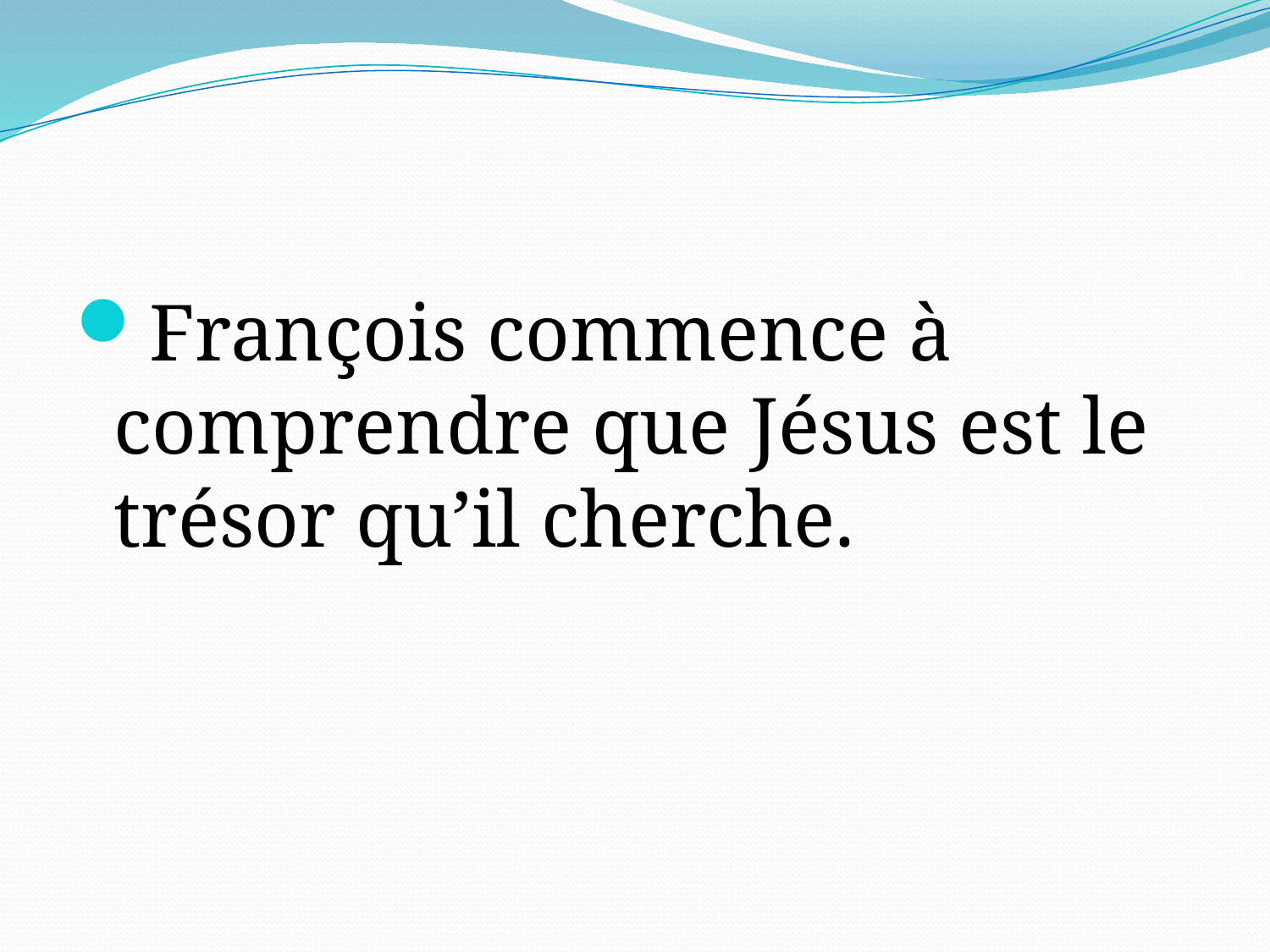

François commence à comprendre que Jésus est le trésor qu’il cherche.